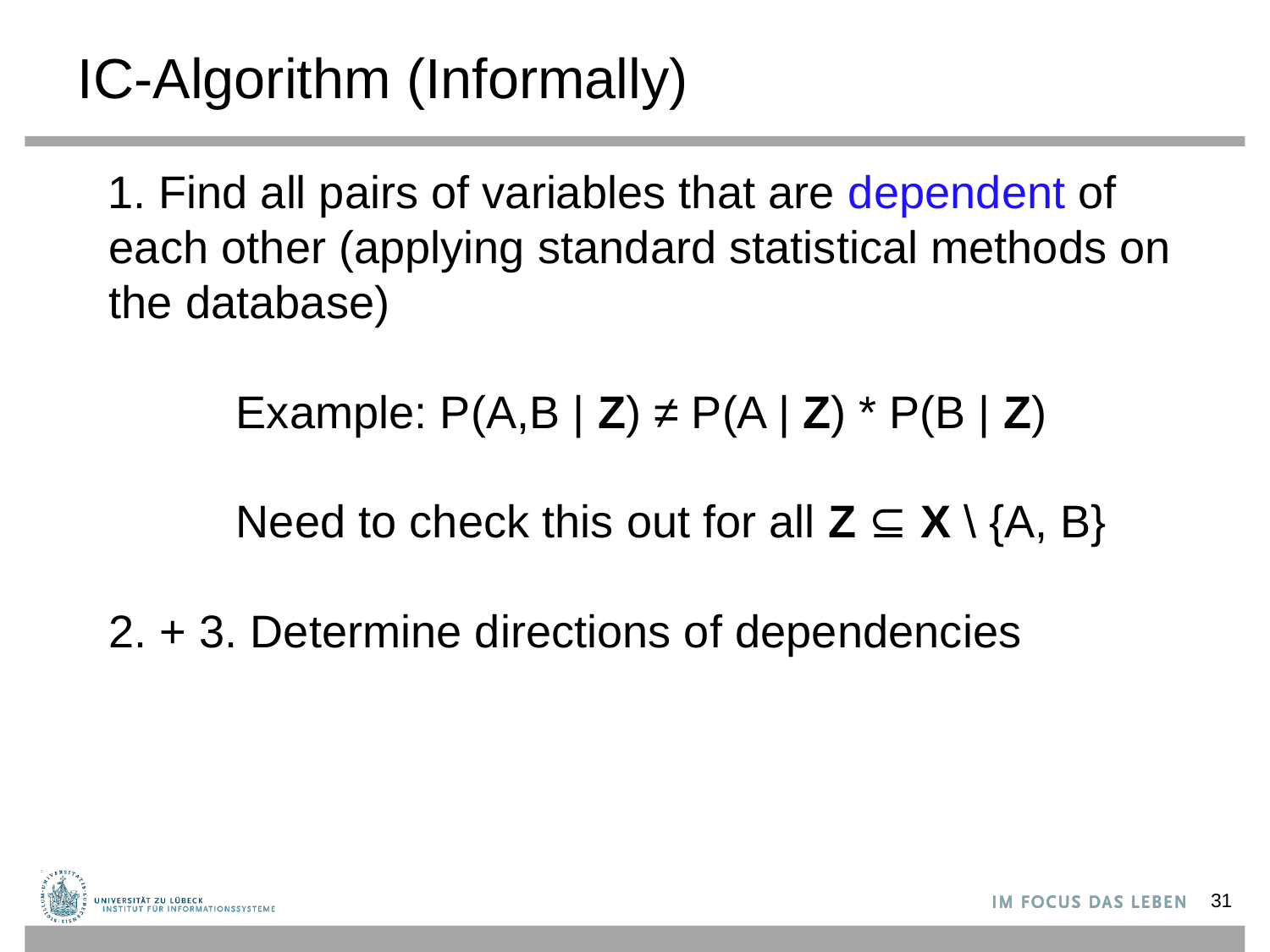

# IC-Algorithm (Informally)
 Find all pairs of variables that are dependent of each other (applying standard statistical methods on the database)
	Example: P(A,B | Z) ≠ P(A | Z) * P(B | Z)
	Need to check this out for all Z ⊆ X \ {A, B}
2. + 3. Determine directions of dependencies

31